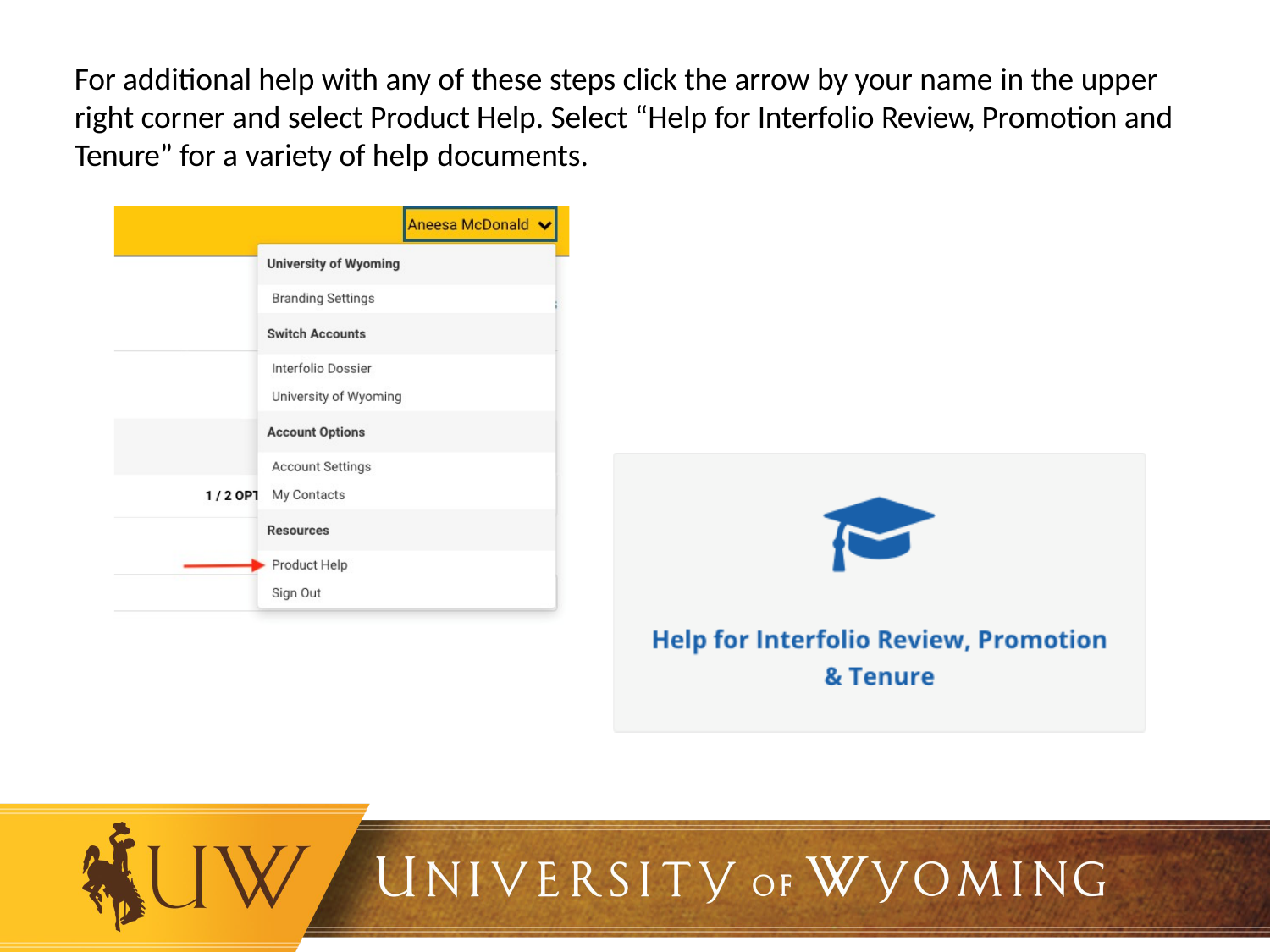

For additional help with any of these steps click the arrow by your name in the upper  right corner and select Product Help. Select “Help for Interfolio Review, Promotion and  Tenure” for a variety of help documents.